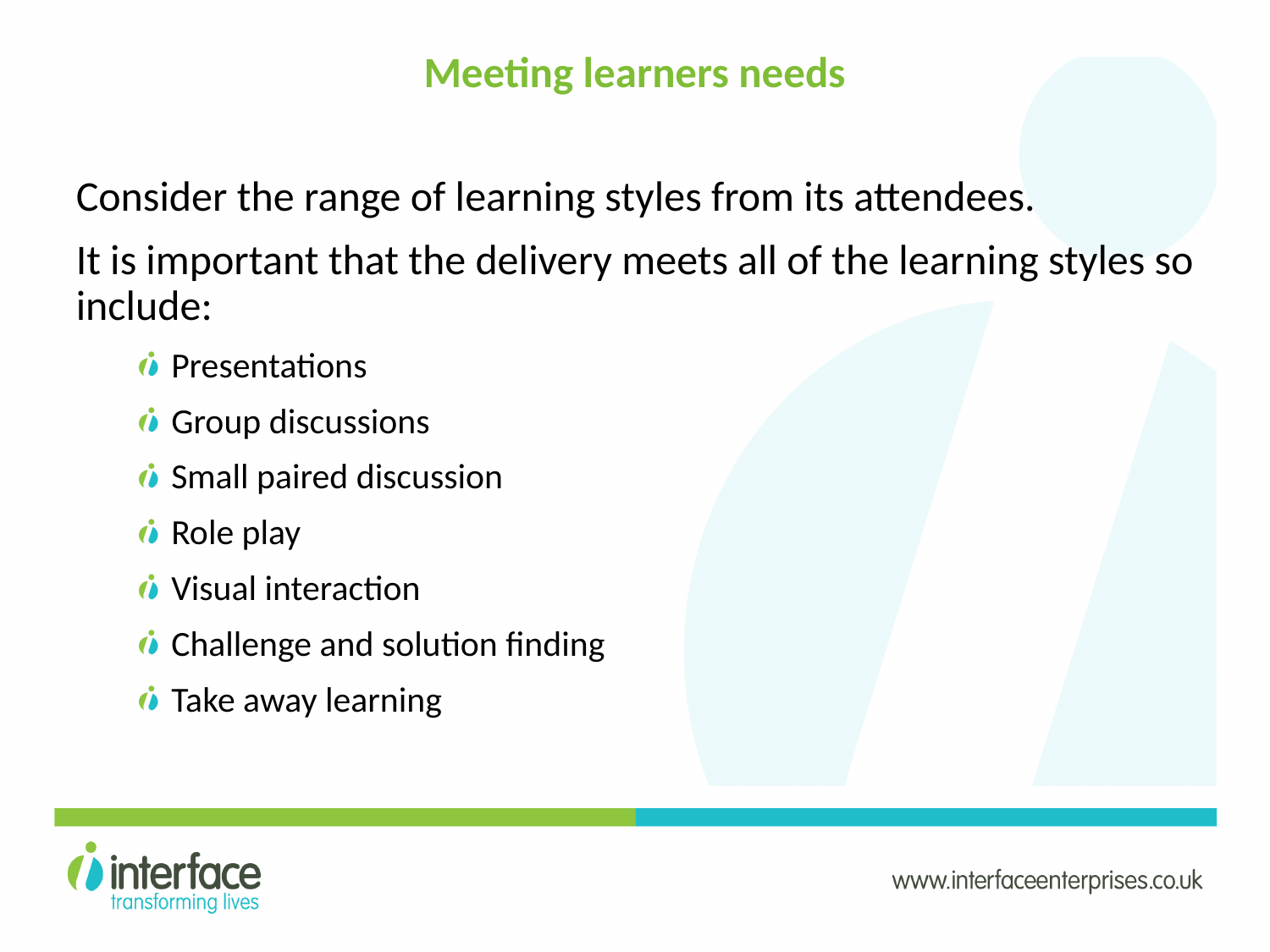

# Meeting learners needs

Consider the range of learning styles from its attendees.
It is important that the delivery meets all of the learning styles so include:
Presentations
Group discussions
Small paired discussion
Role play
Visual interaction
Challenge and solution finding
Take away learning